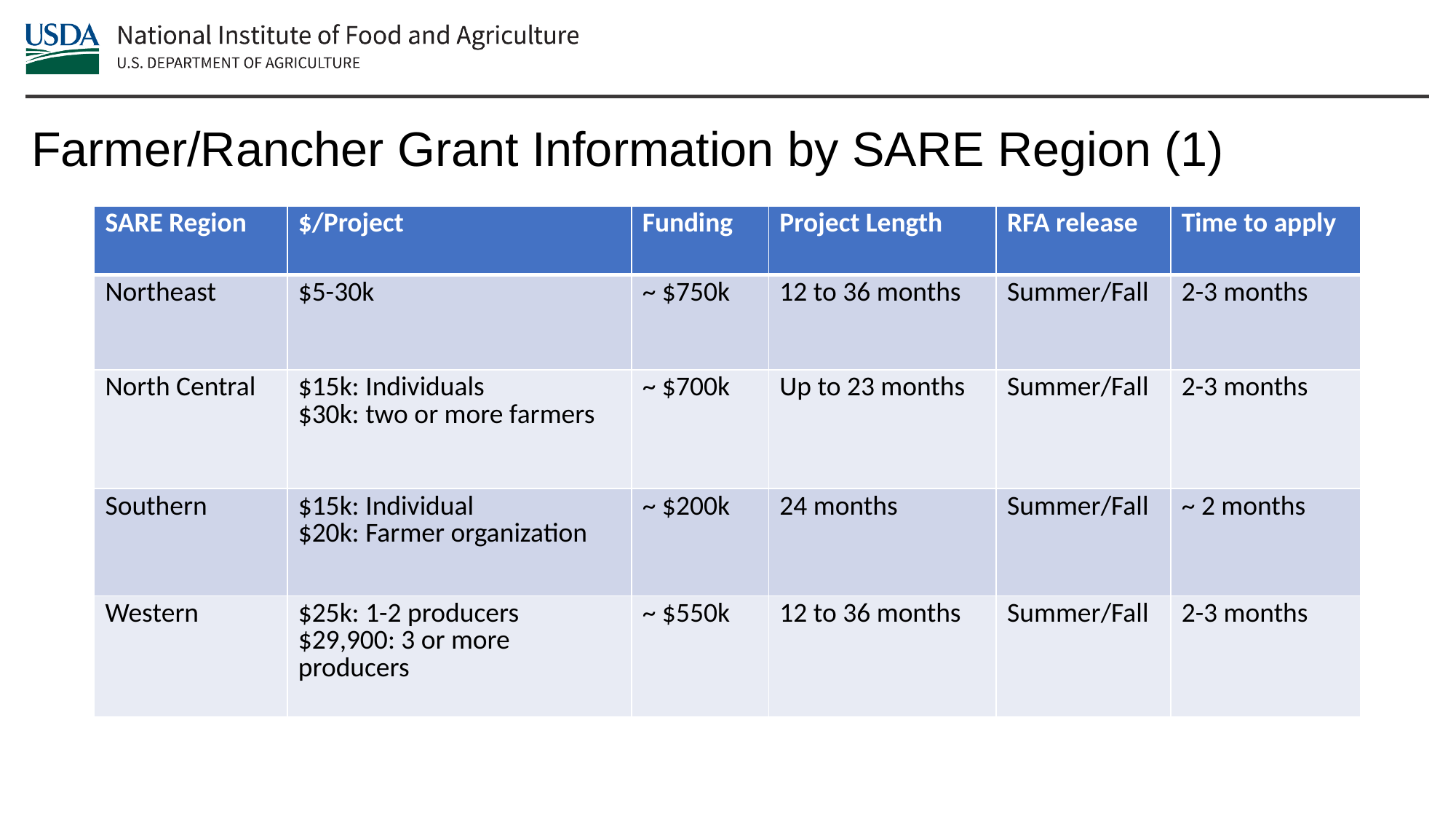

Farmer/Rancher Grant Information by SARE Region (1)
| SARE Region | $/Project | Funding | Project Length | RFA release | Time to apply |
| --- | --- | --- | --- | --- | --- |
| Northeast | $5-30k | ~ $750k | 12 to 36 months | Summer/Fall | 2-3 months |
| North Central | $15k: Individuals $30k: two or more farmers | ~ $700k | Up to 23 months | Summer/Fall | 2-3 months |
| Southern | $15k: Individual $20k: Farmer organization | ~ $200k | 24 months | Summer/Fall | ~ 2 months |
| Western | $25k: 1-2 producers $29,900: 3 or more producers | ~ $550k | 12 to 36 months | Summer/Fall | 2-3 months |